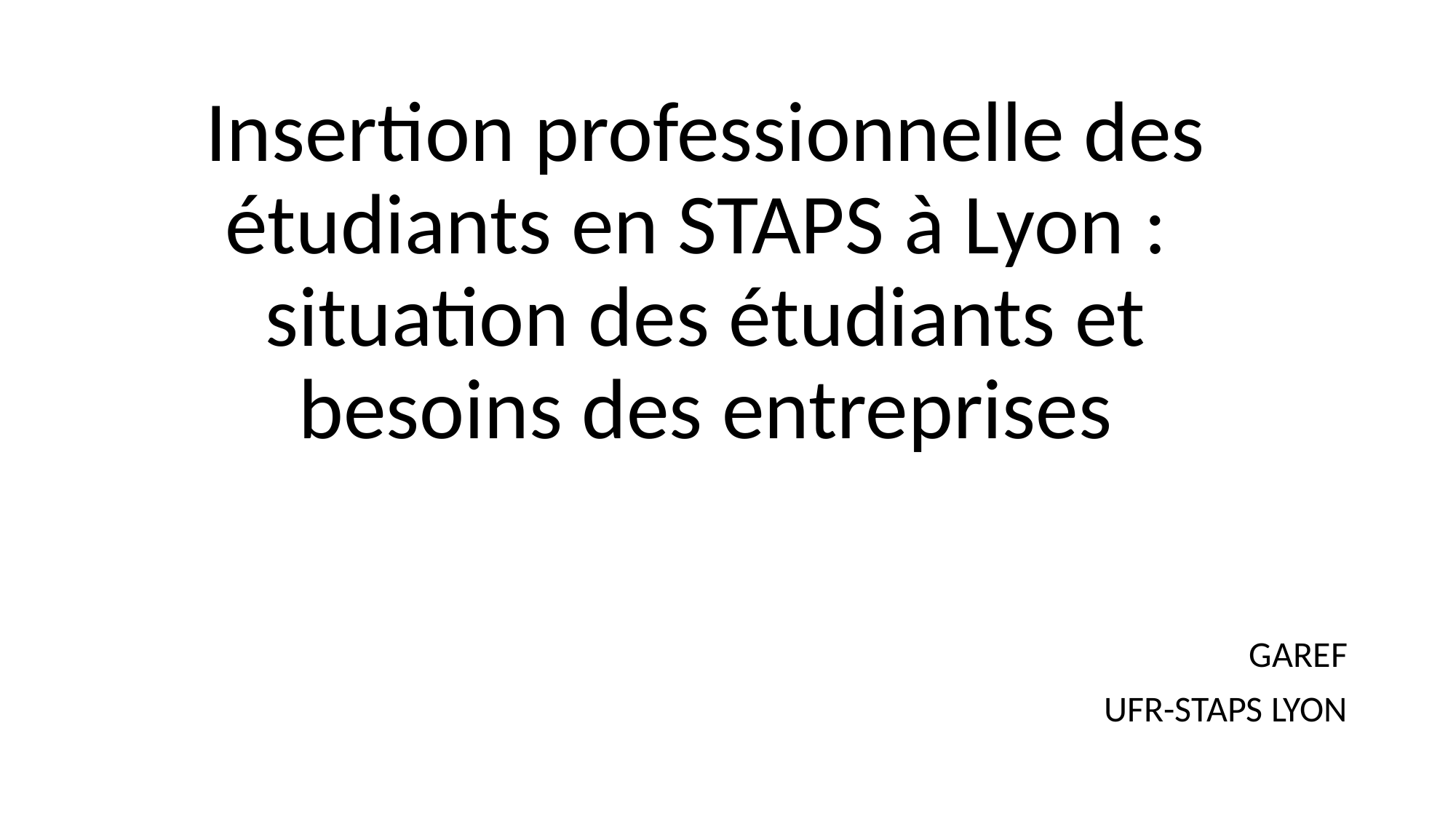

# Insertion professionnelle des étudiants en STAPS à Lyon : situation des étudiants et besoins des entreprises
GAREF
UFR-STAPS LYON